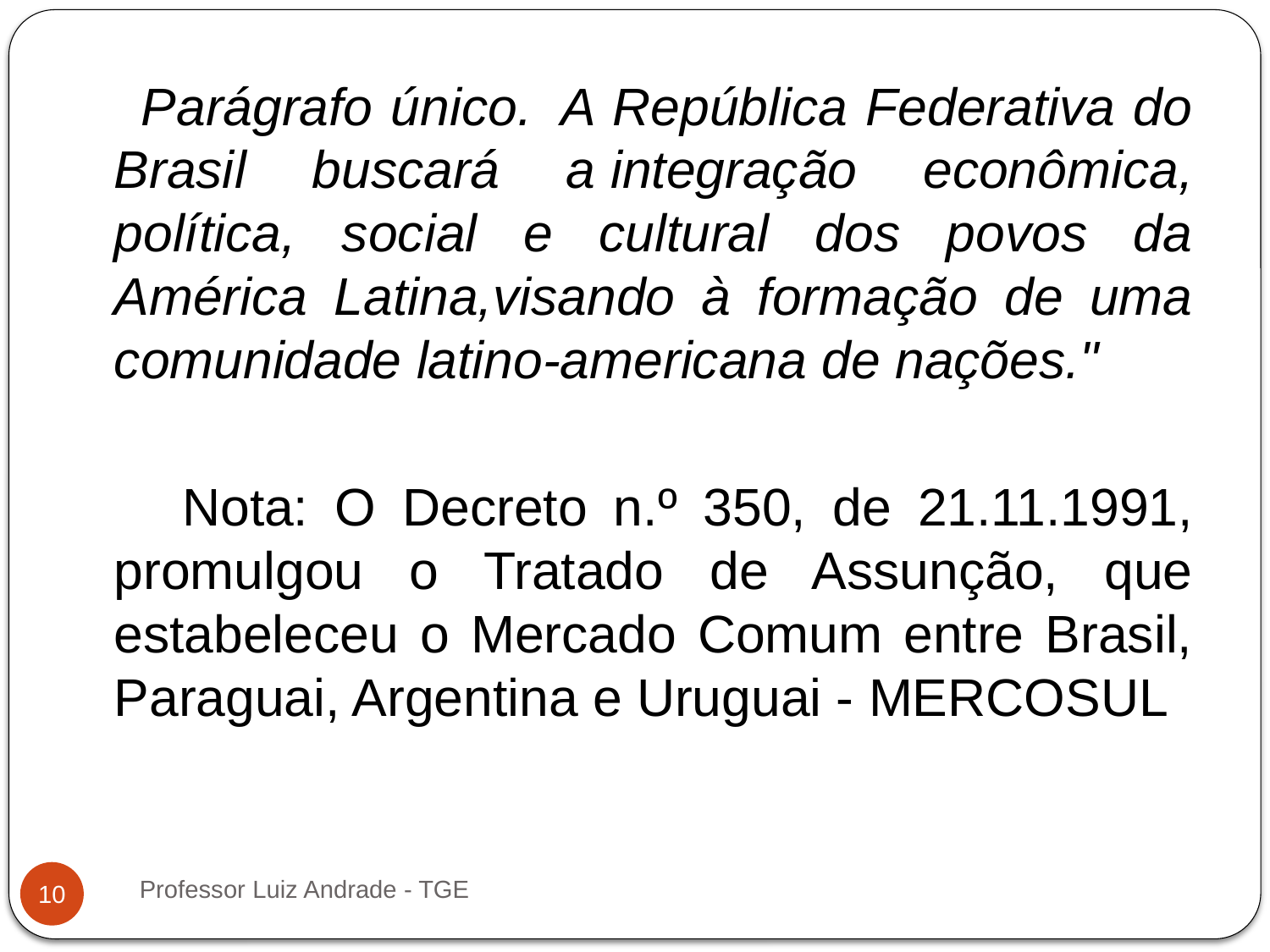

Parágrafo único.  A República Federativa do Brasil buscará a integração econômica, política, social e cultural dos povos da América Latina,visando à formação de uma comunidade latino-americana de nações."

    Nota: O Decreto n.º 350, de 21.11.1991, promulgou o Tratado de Assunção, que estabeleceu o Mercado Comum entre Brasil, Paraguai, Argentina e Uruguai - MERCOSUL

Professor Luiz Andrade - TGE
10